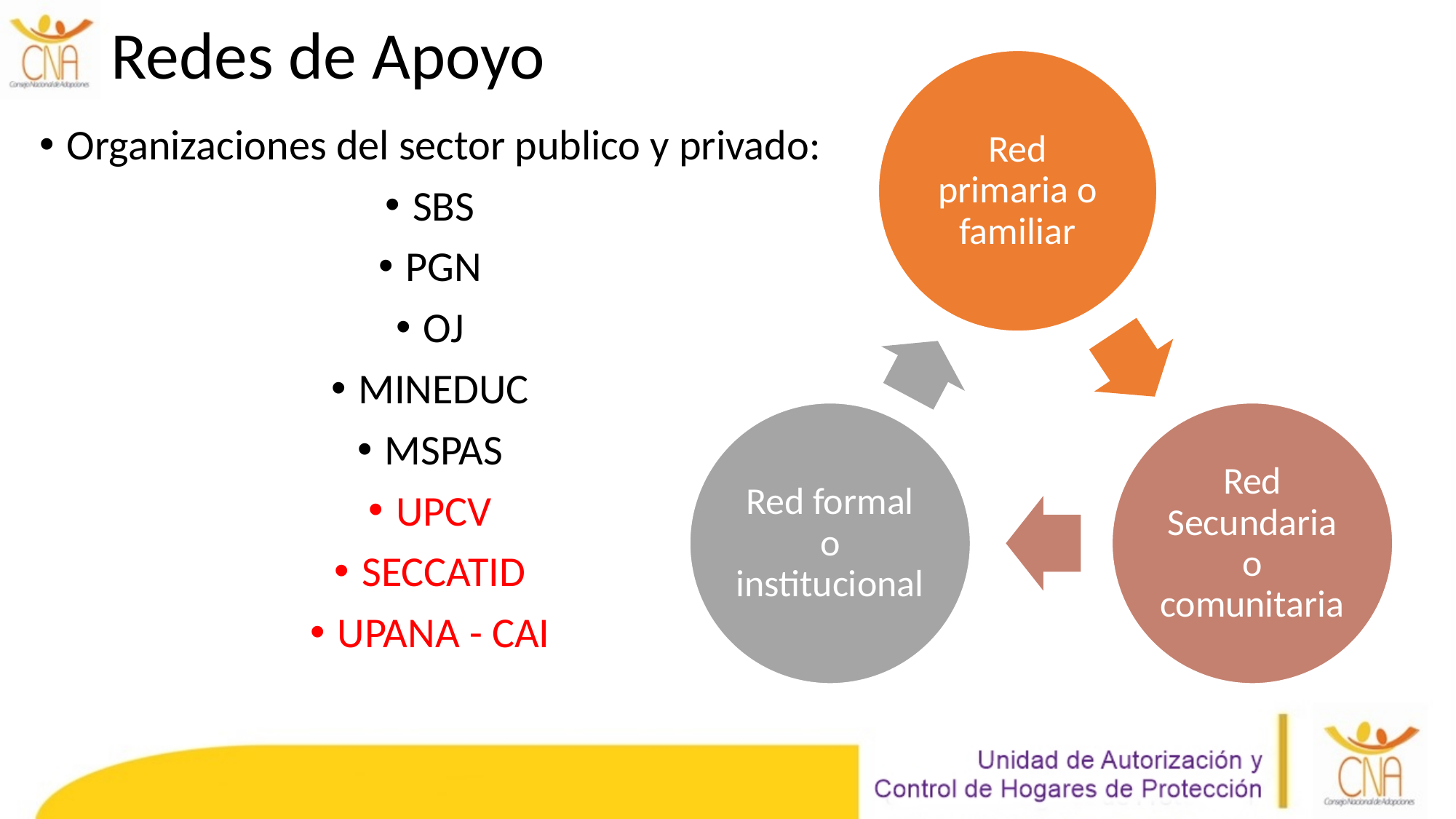

# Redes de Apoyo
Red primaria o familiar

Red Secundaria o comunitaria

Red formal o institucional

Organizaciones del sector publico y privado:
SBS
PGN
OJ
MINEDUC
MSPAS
UPCV
SECCATID
UPANA - CAI